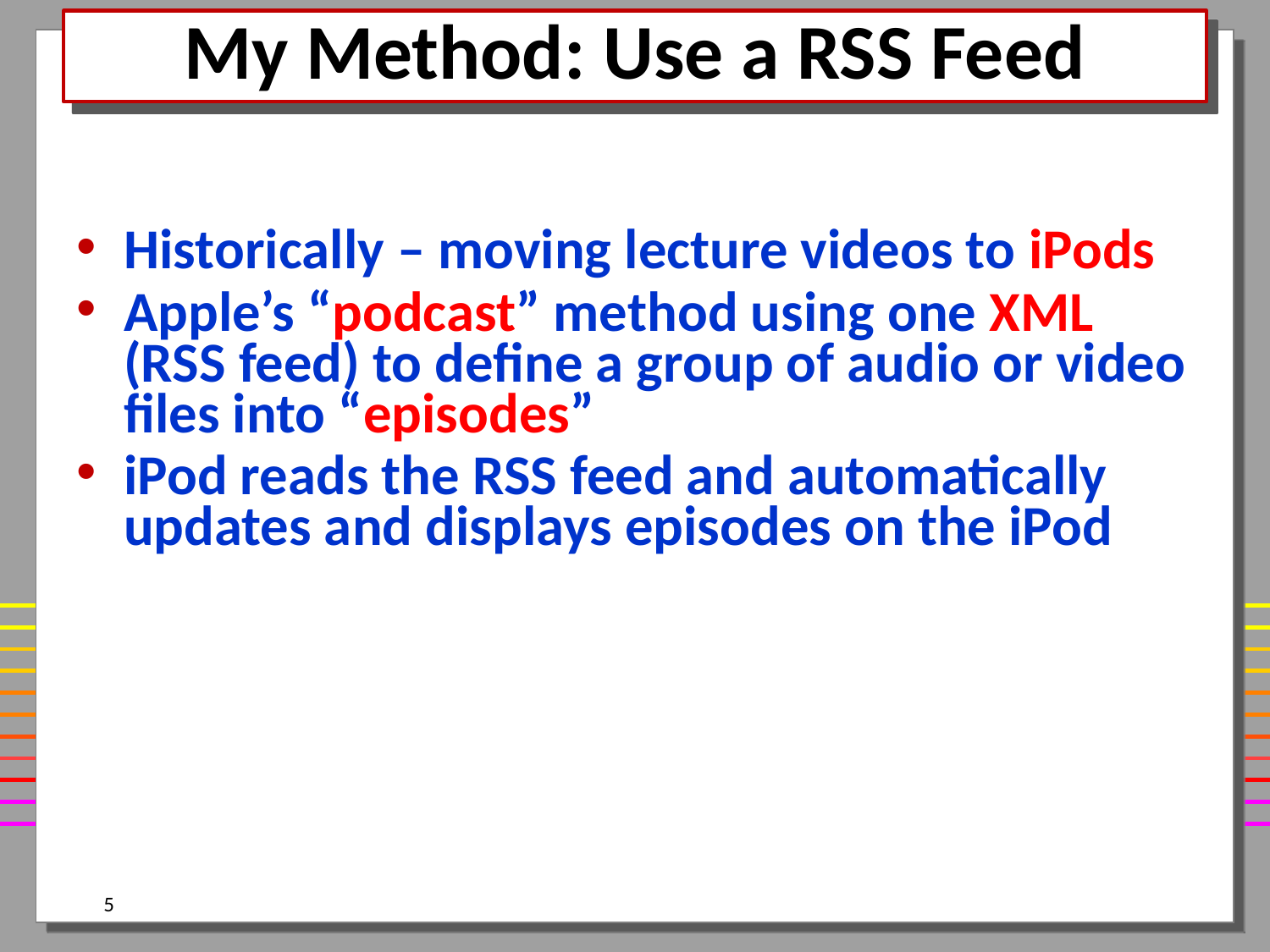

# My Method: Use a RSS Feed
Historically – moving lecture videos to iPods
Apple’s “podcast” method using one XML (RSS feed) to define a group of audio or video files into “episodes”
iPod reads the RSS feed and automatically updates and displays episodes on the iPod
5